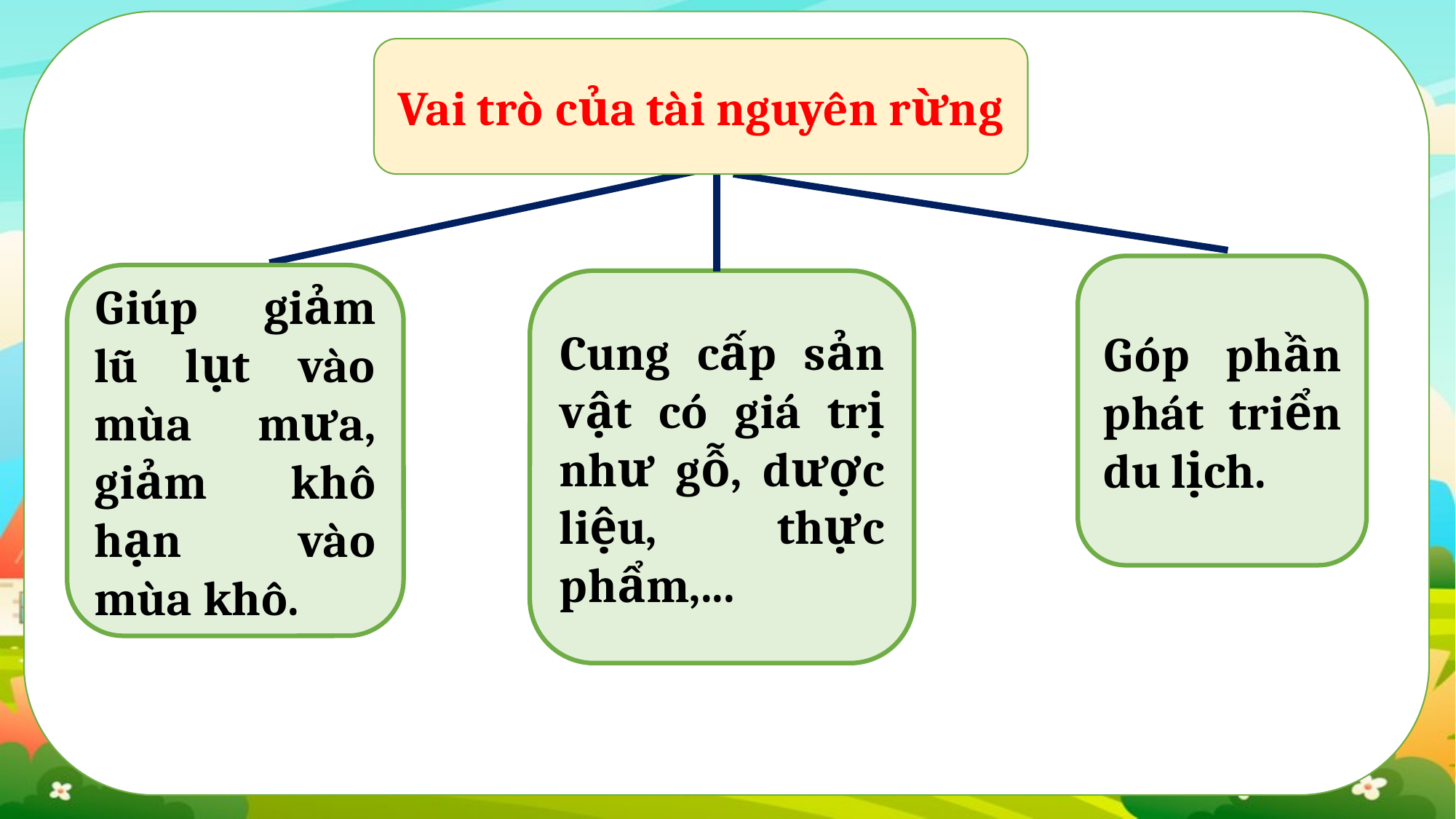

Vai trò của tài nguyên rừng
Góp phần phát triển du lịch.
Giúp giảm lũ lụt vào mùa mưa, giảm khô hạn vào mùa khô.
Cung cấp sản vật có giá trị như gỗ, dược liệu, thực phẩm,...